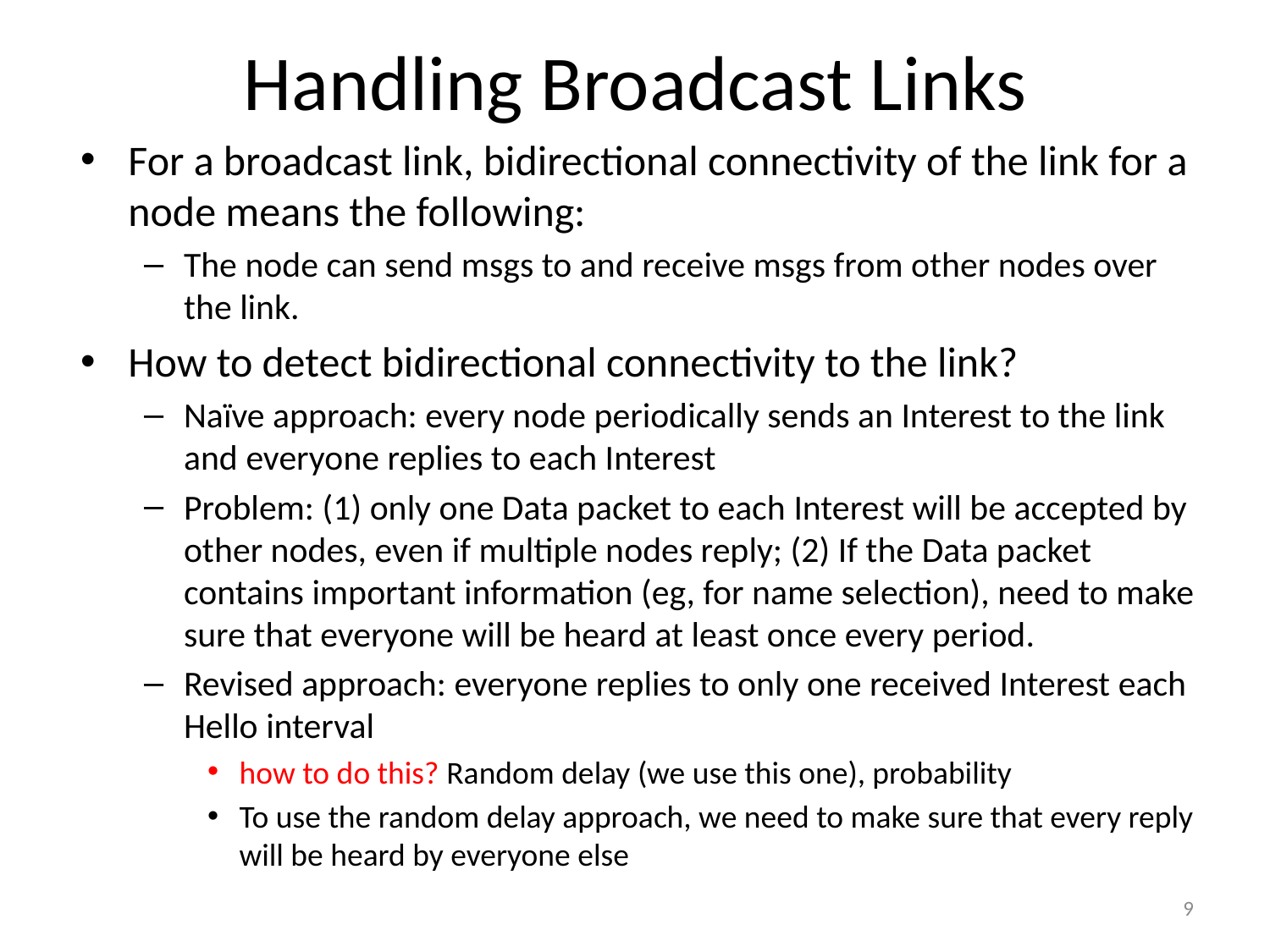

# Handling Broadcast Links
For a broadcast link, bidirectional connectivity of the link for a node means the following:
The node can send msgs to and receive msgs from other nodes over the link.
How to detect bidirectional connectivity to the link?
Naïve approach: every node periodically sends an Interest to the link and everyone replies to each Interest
Problem: (1) only one Data packet to each Interest will be accepted by other nodes, even if multiple nodes reply; (2) If the Data packet contains important information (eg, for name selection), need to make sure that everyone will be heard at least once every period.
Revised approach: everyone replies to only one received Interest each Hello interval
how to do this? Random delay (we use this one), probability
To use the random delay approach, we need to make sure that every reply will be heard by everyone else
9